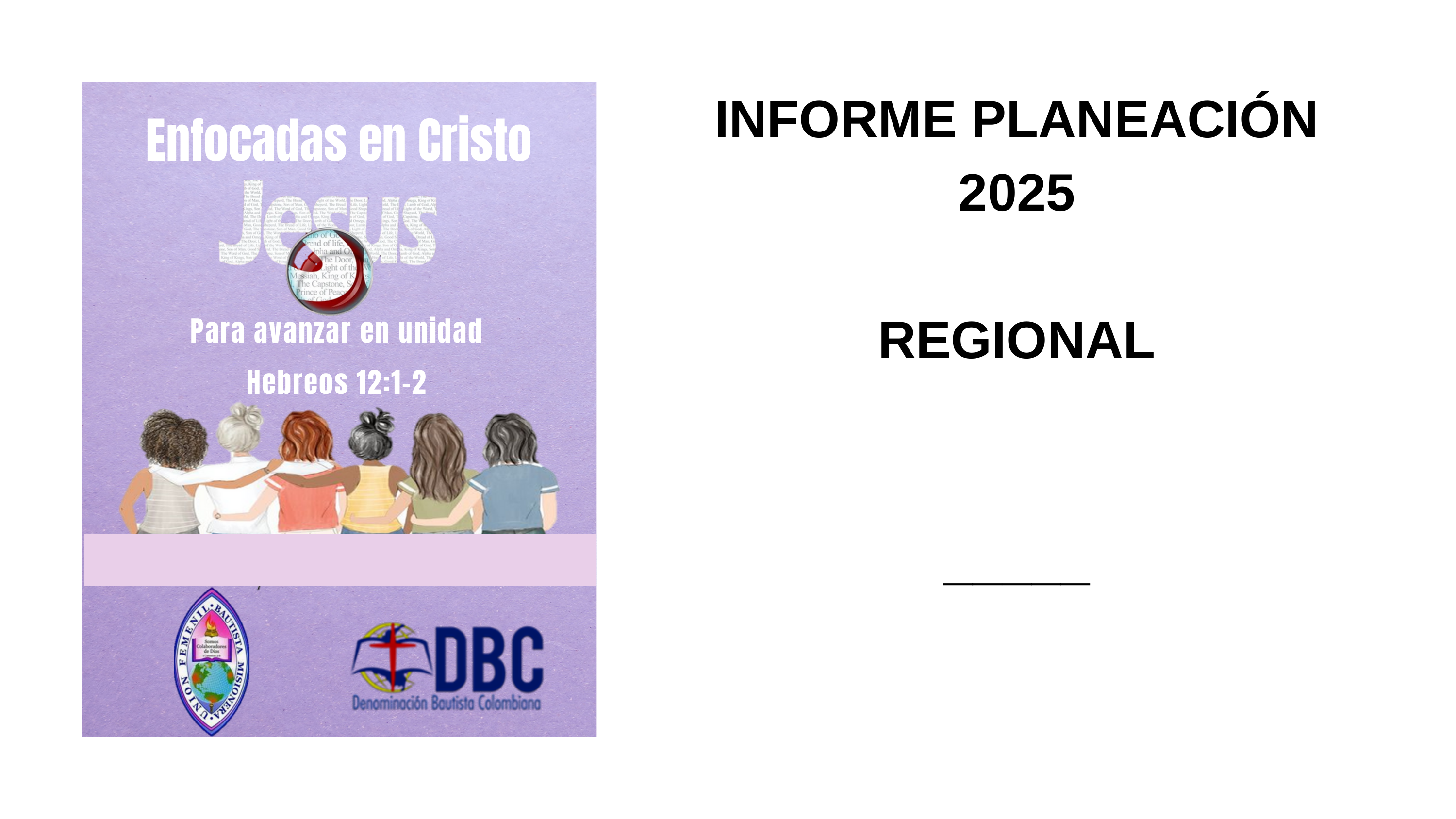

INFORME PLANEACIÓN 2025

REGIONAL

_____

Enfocadas en Cristo

Para avanzar en unidad
Hebreos 12:1-2